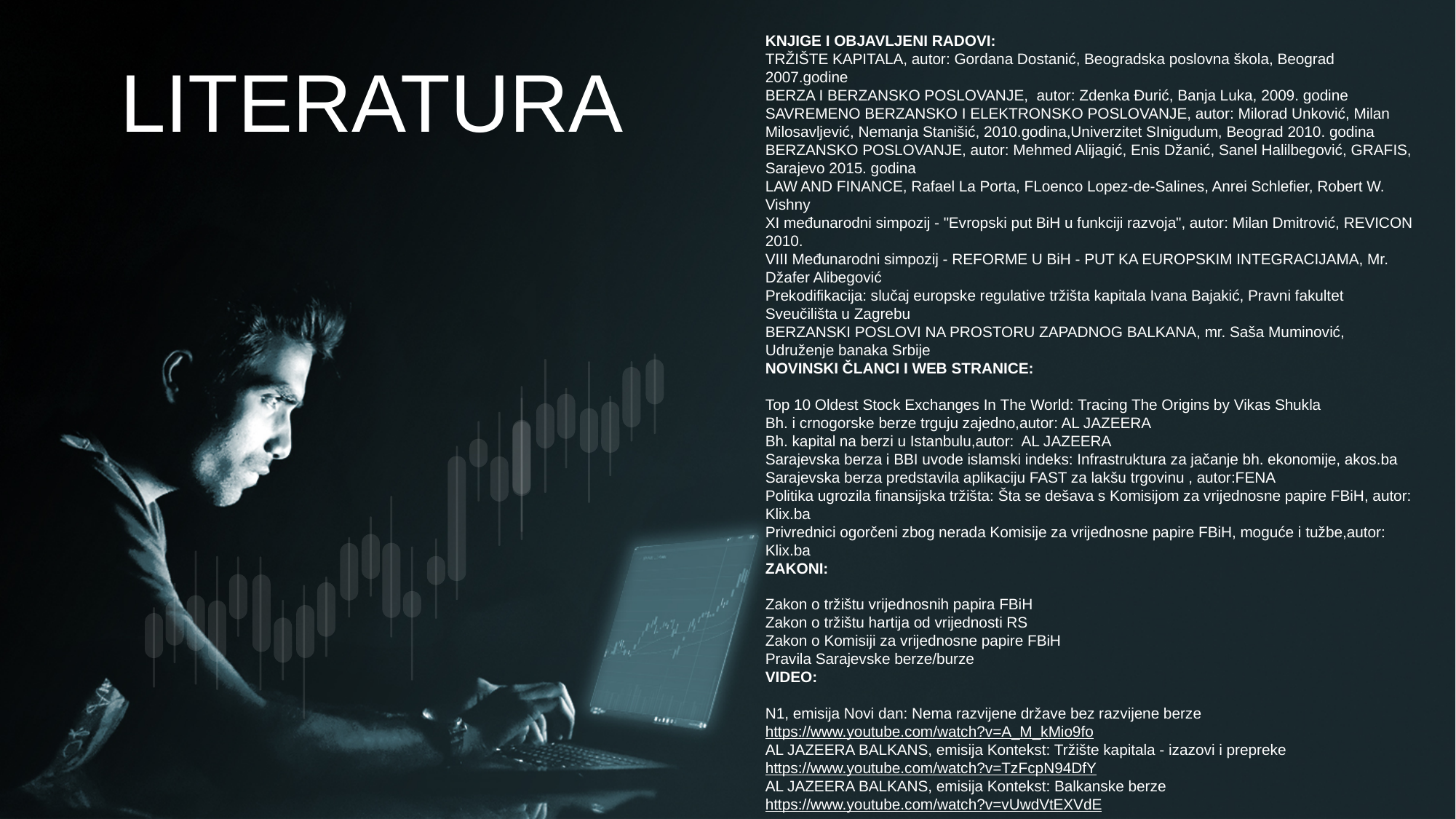

KNJIGE I OBJAVLJENI RADOVI:
TRŽIŠTE KAPITALA, autor: Gordana Dostanić, Beogradska poslovna škola, Beograd 2007.godine
BERZA I BERZANSKO POSLOVANJE,  autor: Zdenka Đurić, Banja Luka, 2009. godine
SAVREMENO BERZANSKO I ELEKTRONSKO POSLOVANJE, autor: Milorad Unković, Milan Milosavljević, Nemanja Stanišić, 2010.godina,Univerzitet SInigudum, Beograd 2010. godina
BERZANSKO POSLOVANJE, autor: Mehmed Alijagić, Enis Džanić, Sanel Halilbegović, GRAFIS, Sarajevo 2015. godina
LAW AND FINANCE, Rafael La Porta, FLoenco Lopez-de-Salines, Anrei Schlefier, Robert W. Vishny
XI međunarodni simpozij - "Evropski put BiH u funkciji razvoja", autor: Milan Dmitrović, REVICON 2010.
VIII Međunarodni simpozij - REFORME U BiH - PUT KA EUROPSKIM INTEGRACIJAMA, Mr. Džafer Alibegović
Prekodifikacija: slučaj europske regulative tržišta kapitala Ivana Bajakić, Pravni fakultet Sveučilišta u Zagrebu
BERZANSKI POSLOVI NA PROSTORU ZAPADNOG BALKANA, mr. Saša Muminović, Udruženje banaka Srbije
NOVINSKI ČLANCI I WEB STRANICE:

Top 10 Oldest Stock Exchanges In The World: Tracing The Origins by Vikas Shukla
Bh. i crnogorske berze trguju zajedno,autor: AL JAZEERA
Bh. kapital na berzi u Istanbulu,autor:  AL JAZEERA
Sarajevska berza i BBI uvode islamski indeks: Infrastruktura za jačanje bh. ekonomije, akos.ba
Sarajevska berza predstavila aplikaciju FAST za lakšu trgovinu , autor:FENA
Politika ugrozila finansijska tržišta: Šta se dešava s Komisijom za vrijednosne papire FBiH, autor: Klix.ba
Privrednici ogorčeni zbog nerada Komisije za vrijednosne papire FBiH, moguće i tužbe,autor:  Klix.ba
ZAKONI:

Zakon o tržištu vrijednosnih papira FBiH
Zakon o tržištu hartija od vrijednosti RS
Zakon o Komisiji za vrijednosne papire FBiH
Pravila Sarajevske berze/burze
VIDEO:

N1, emisija Novi dan: Nema razvijene države bez razvijene berze https://www.youtube.com/watch?v=A_M_kMio9fo
AL JAZEERA BALKANS, emisija Kontekst: Tržište kapitala - izazovi i prepreke https://www.youtube.com/watch?v=TzFcpN94DfY
AL JAZEERA BALKANS, emisija Kontekst: Balkanske berze https://www.youtube.com/watch?v=vUwdVtEXVdE
LITERATURA